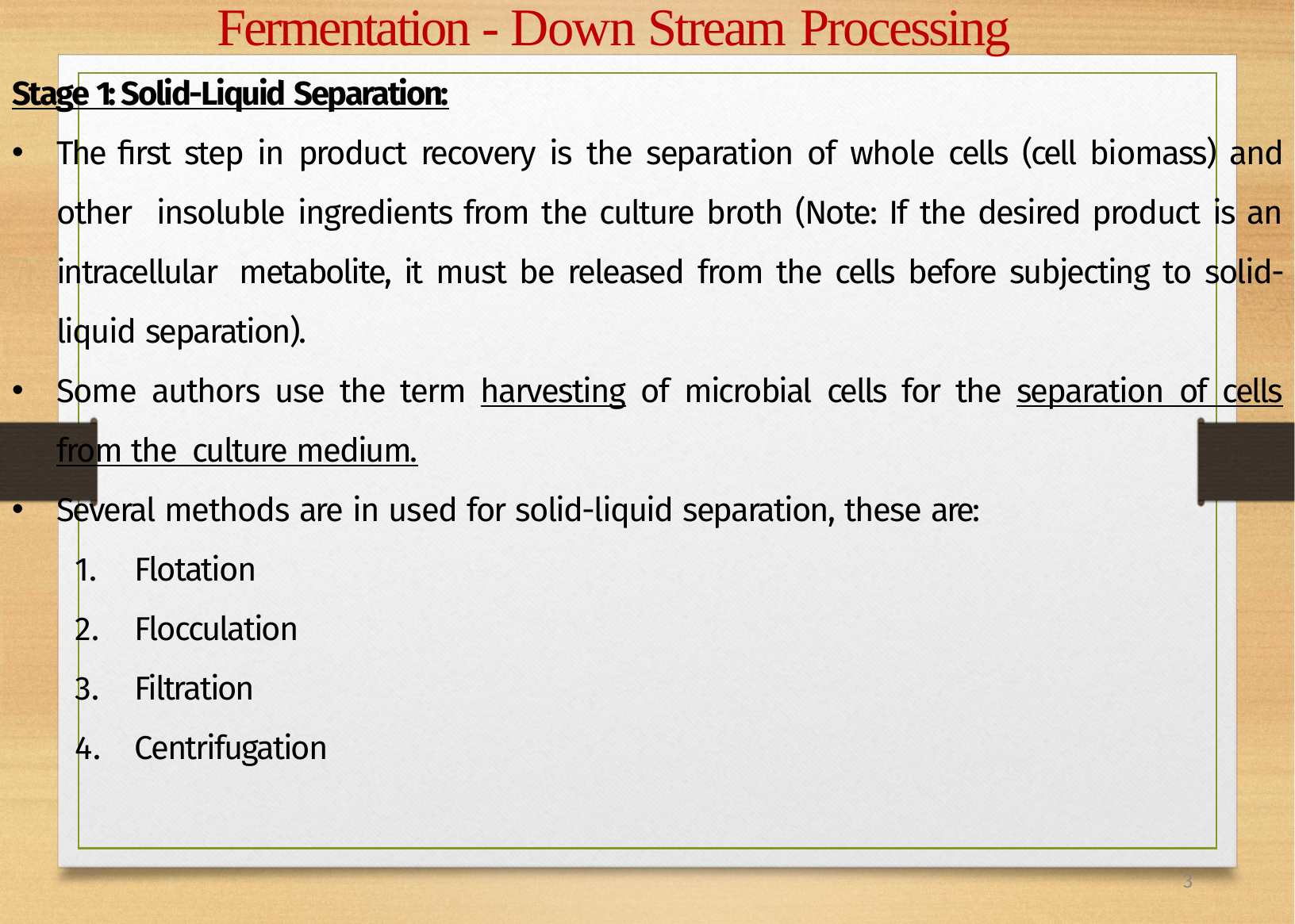

# Fermentation - Down Stream Processing
Stage 1: Solid-Liquid Separation:
The first step in product recovery is the separation of whole cells (cell biomass) and other  insoluble ingredients from the culture broth (Note: If the desired product is an intracellular  metabolite, it must be released from the cells before subjecting to solid-liquid separation).
Some authors use the term harvesting of microbial cells for the separation of cells from the  culture medium.
Several methods are in used for solid-liquid separation, these are:
Flotation
Flocculation
Filtration
Centrifugation
3